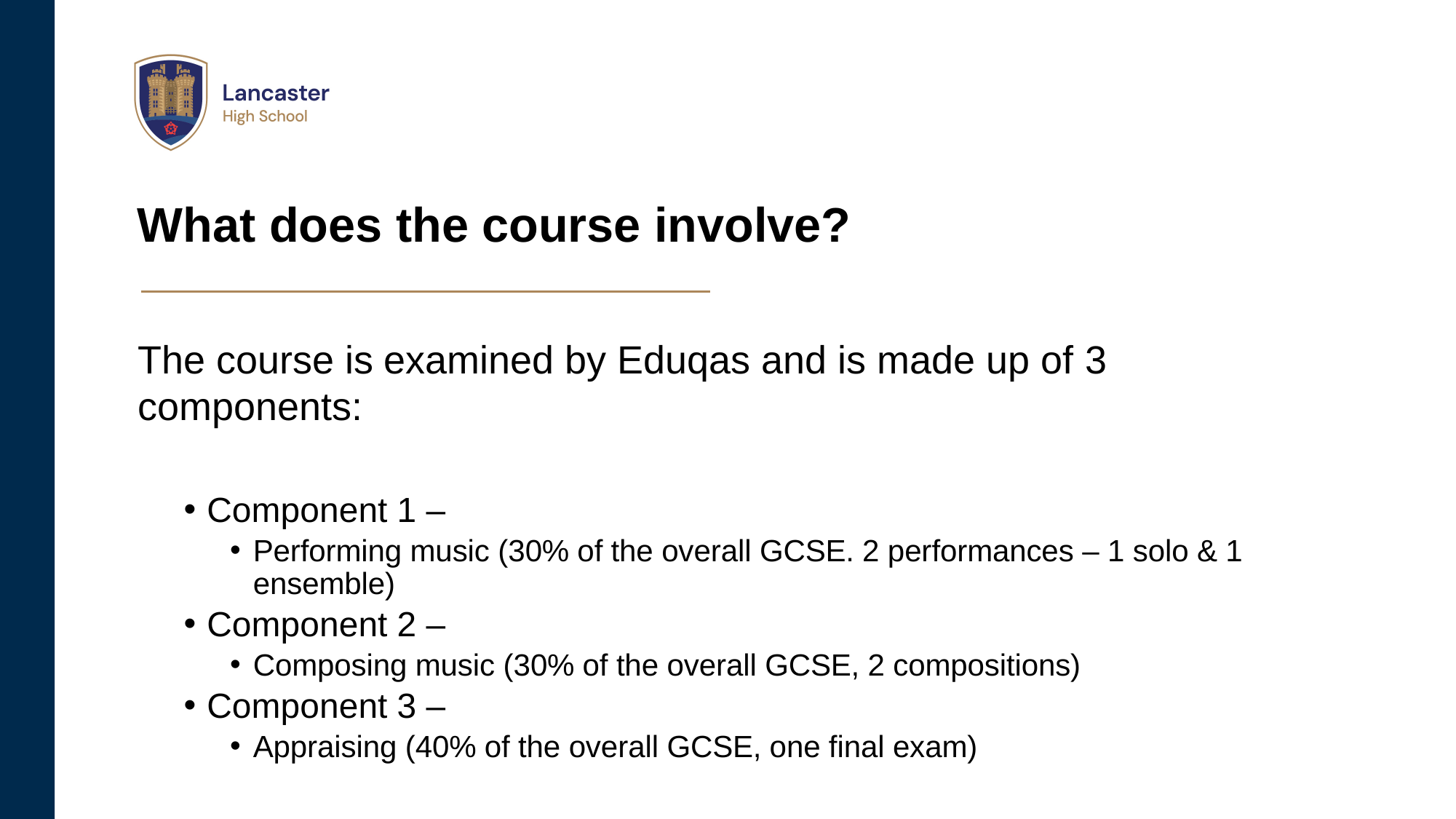

# What does the course involve?
The course is examined by Eduqas and is made up of 3 components:

Component 1 –
Performing music (30% of the overall GCSE. 2 performances – 1 solo & 1 ensemble)
Component 2 –
Composing music (30% of the overall GCSE, 2 compositions)
Component 3 –
Appraising (40% of the overall GCSE, one final exam)